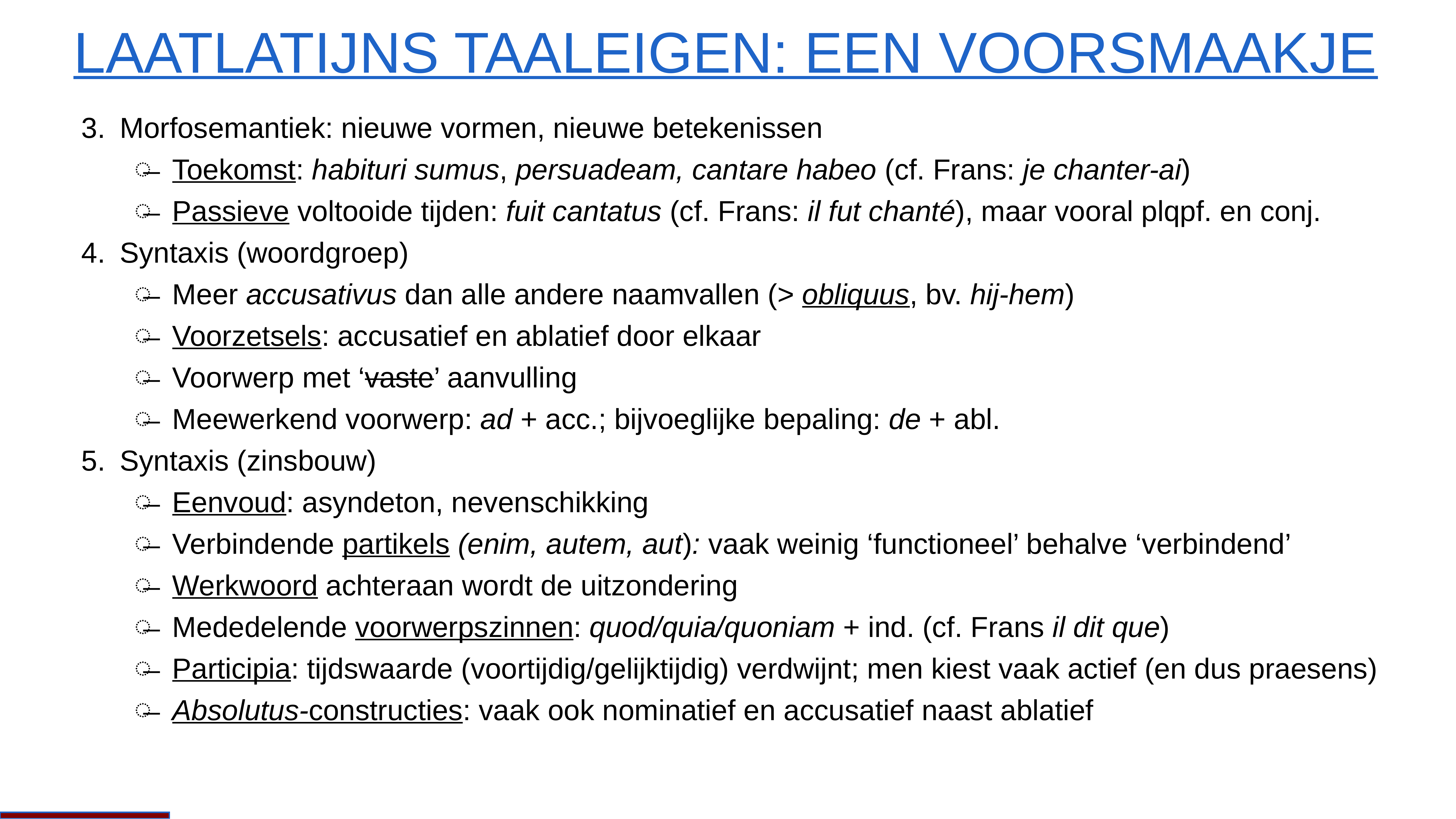

# Laatlatijns taaleigen: een voorsmaakje
Morfosemantiek: nieuwe vormen, nieuwe betekenissen
Toekomst: habituri sumus, persuadeam, cantare habeo (cf. Frans: je chanter-ai)
Passieve voltooide tijden: fuit cantatus (cf. Frans: il fut chanté), maar vooral plqpf. en conj.
Syntaxis (woordgroep)
Meer accusativus dan alle andere naamvallen (> obliquus, bv. hij-hem)
Voorzetsels: accusatief en ablatief door elkaar
Voorwerp met ‘vaste’ aanvulling
Meewerkend voorwerp: ad + acc.; bijvoeglijke bepaling: de + abl.
Syntaxis (zinsbouw)
Eenvoud: asyndeton, nevenschikking
Verbindende partikels (enim, autem, aut): vaak weinig ‘functioneel’ behalve ‘verbindend’
Werkwoord achteraan wordt de uitzondering
Mededelende voorwerpszinnen: quod/quia/quoniam + ind. (cf. Frans il dit que)
Participia: tijdswaarde (voortijdig/gelijktijdig) verdwijnt; men kiest vaak actief (en dus praesens)
Absolutus-constructies: vaak ook nominatief en accusatief naast ablatief